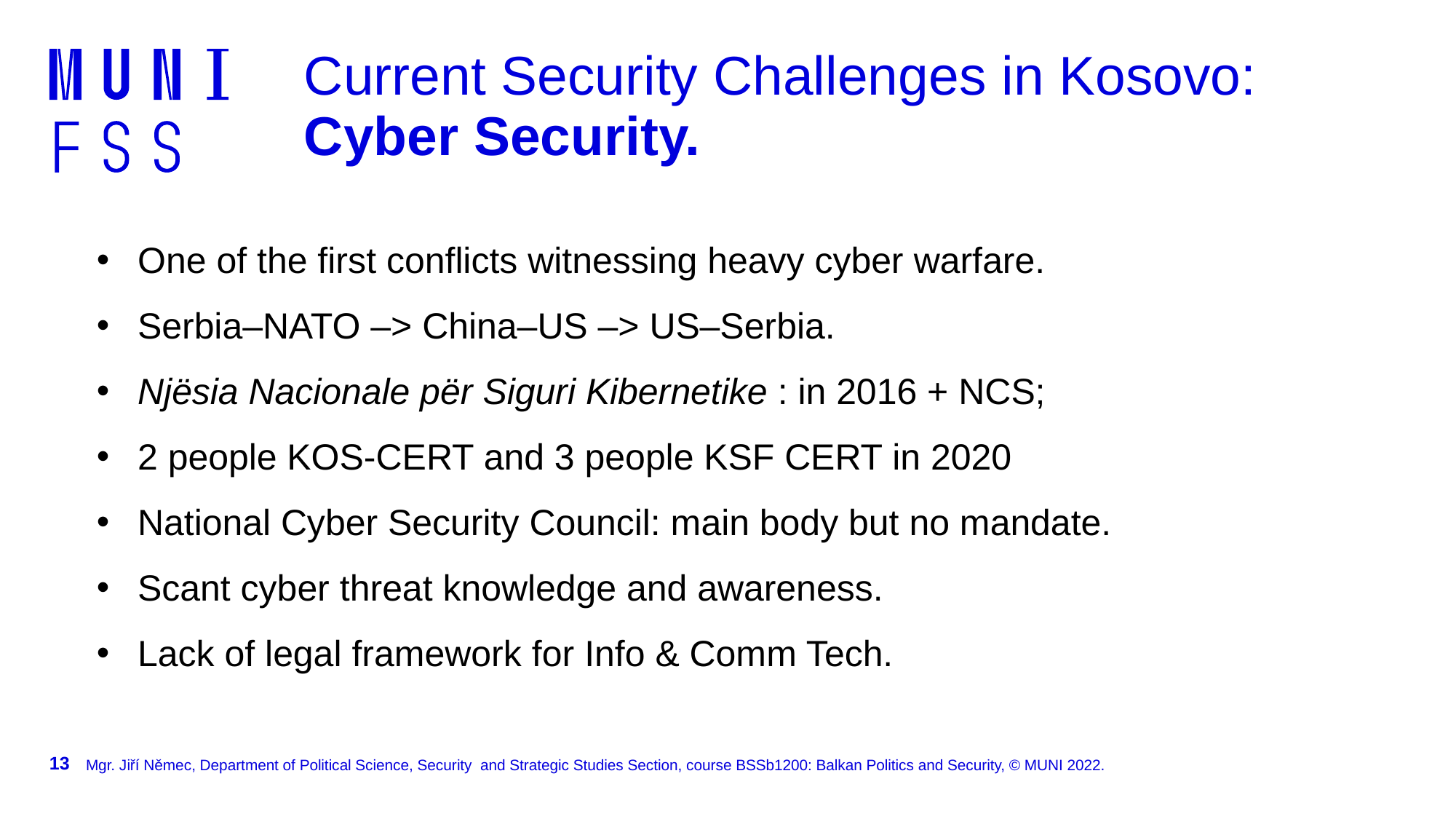

# Current Security Challenges in Kosovo: Cyber Security.
One of the first conflicts witnessing heavy cyber warfare.
Serbia–NATO –> China–US –> US–Serbia.
Njësia Nacionale për Siguri Kibernetike : in 2016 + NCS;
2 people KOS-CERT and 3 people KSF CERT in 2020
National Cyber Security Council: main body but no mandate.
Scant cyber threat knowledge and awareness.
Lack of legal framework for Info & Comm Tech.

13
Mgr. Jiří Němec, Department of Political Science, Security  and Strategic Studies Section, course BSSb1200: Balkan Politics and Security, © MUNI 2022.